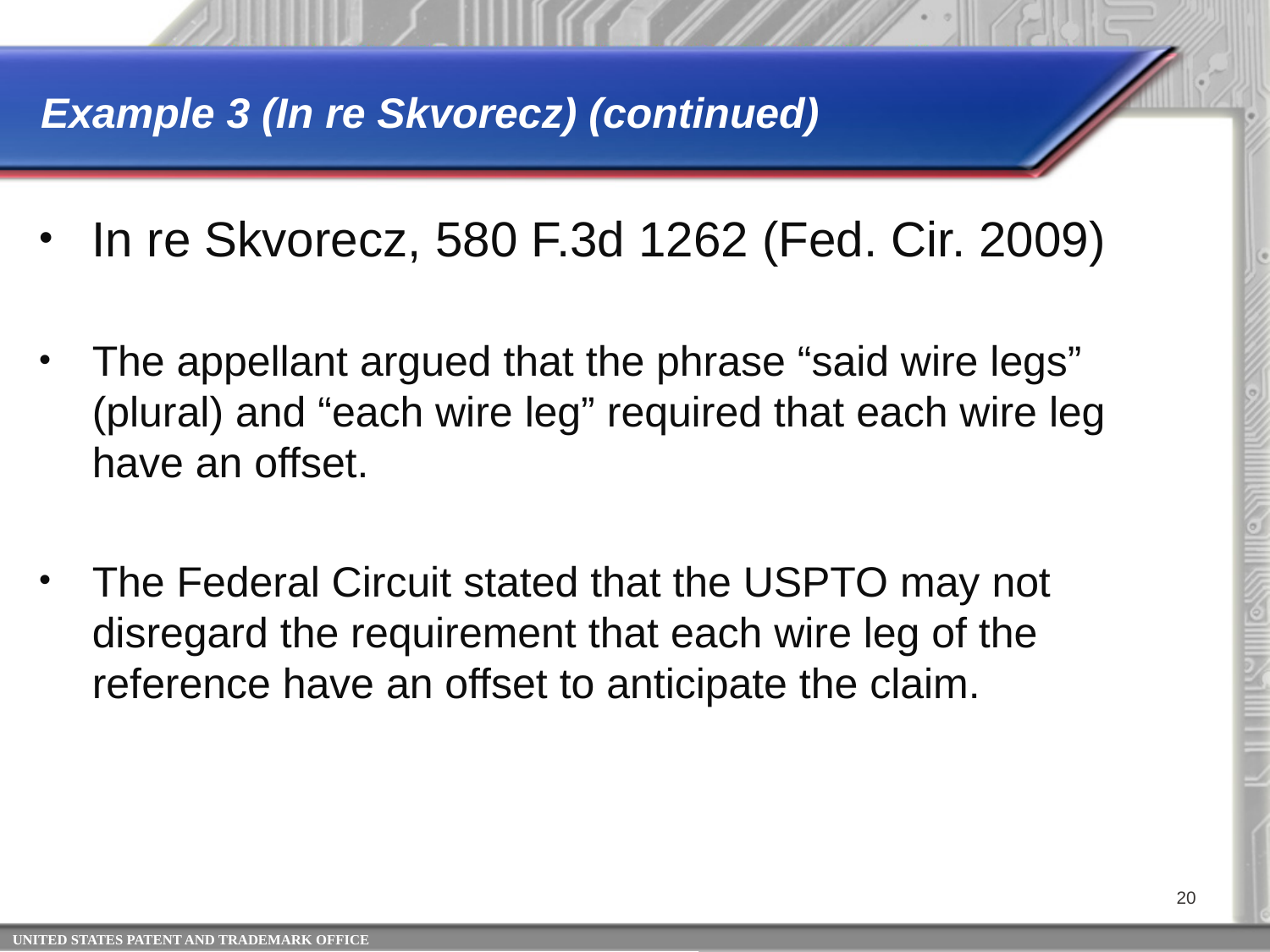

# Example 3 (In re Skvorecz) (continued)
In re Skvorecz, 580 F.3d 1262 (Fed. Cir. 2009)

The appellant argued that the phrase “said wire legs” (plural) and “each wire leg” required that each wire leg have an offset.

The Federal Circuit stated that the USPTO may not disregard the requirement that each wire leg of the reference have an offset to anticipate the claim.
20